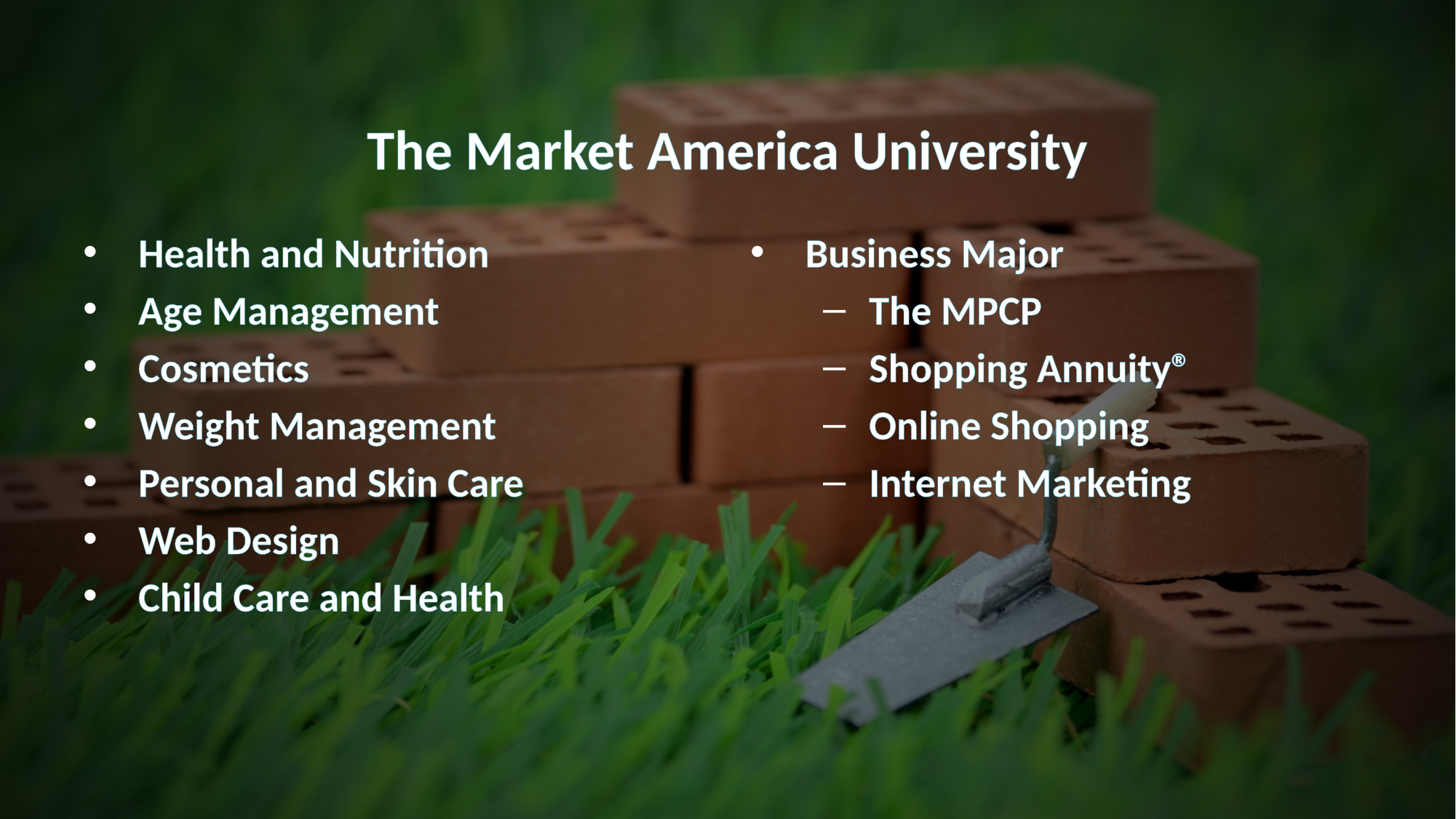

# The Market America University
Health and Nutrition
Age Management
Cosmetics
Weight Management
Personal and Skin Care
Web Design
Child Care and Health
Business Major
The MPCP
Shopping Annuity®
Online Shopping
Internet Marketing